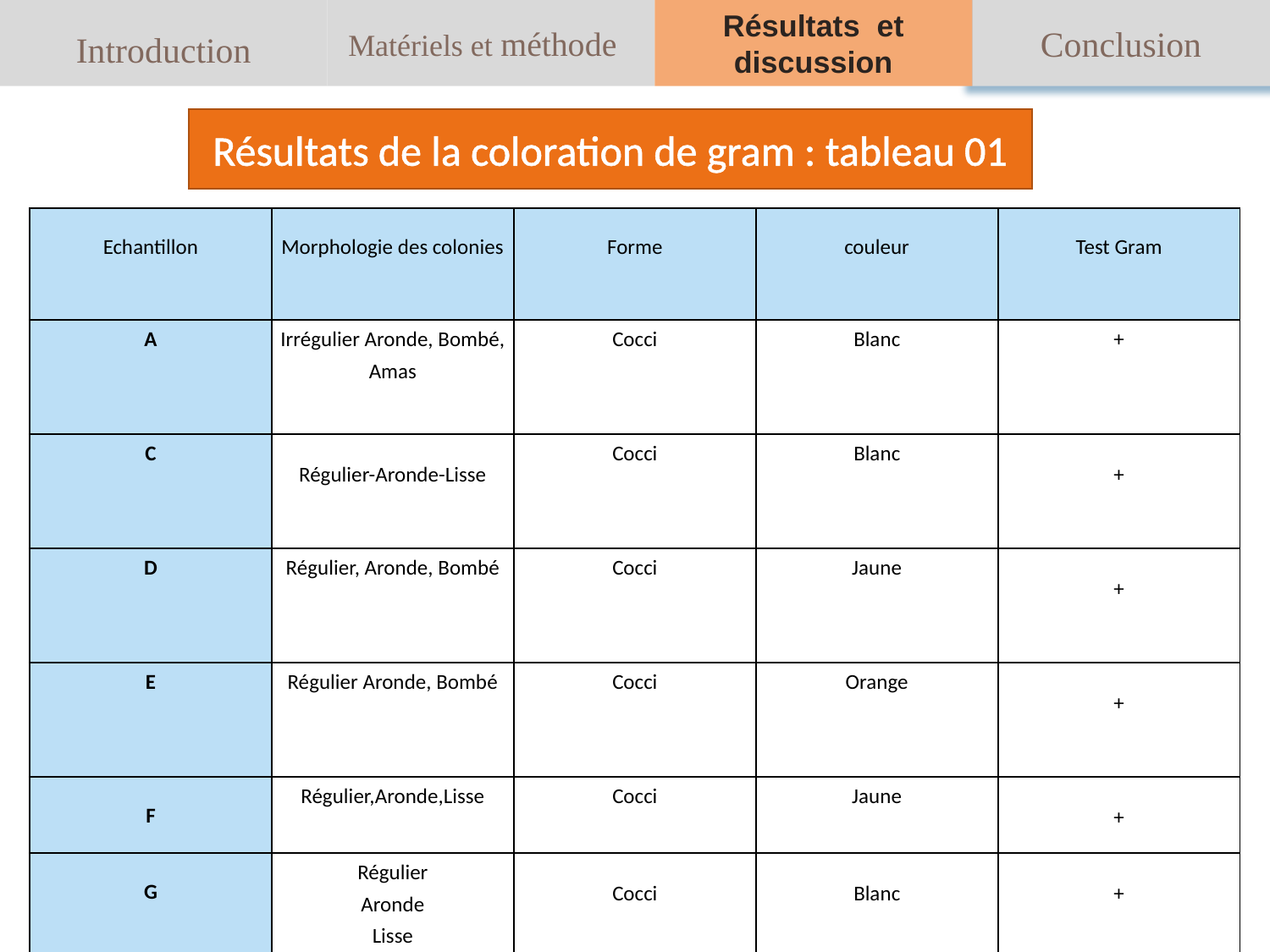

Introduction
Matériels et méthode
Résultats  et
discussion
Conclusion
Résultats de la coloration de gram : tableau 01
| Echantillon | Morphologie des colonies | Forme | couleur | Test Gram |
| --- | --- | --- | --- | --- |
| A | Irrégulier Aronde, Bombé, Amas | Cocci | Blanc | + |
| C | Régulier-Aronde-Lisse | Cocci | Blanc | + |
| D | Régulier, Aronde, Bombé | Cocci | Jaune | + |
| E | Régulier Aronde, Bombé | Cocci | Orange | + |
| F | Régulier,Aronde,Lisse | Cocci | Jaune | + |
| G | Régulier Aronde Lisse | Cocci | Blanc | + |
| H | Régulier , aronde ,Bombé | Cocci | Jaune | + |